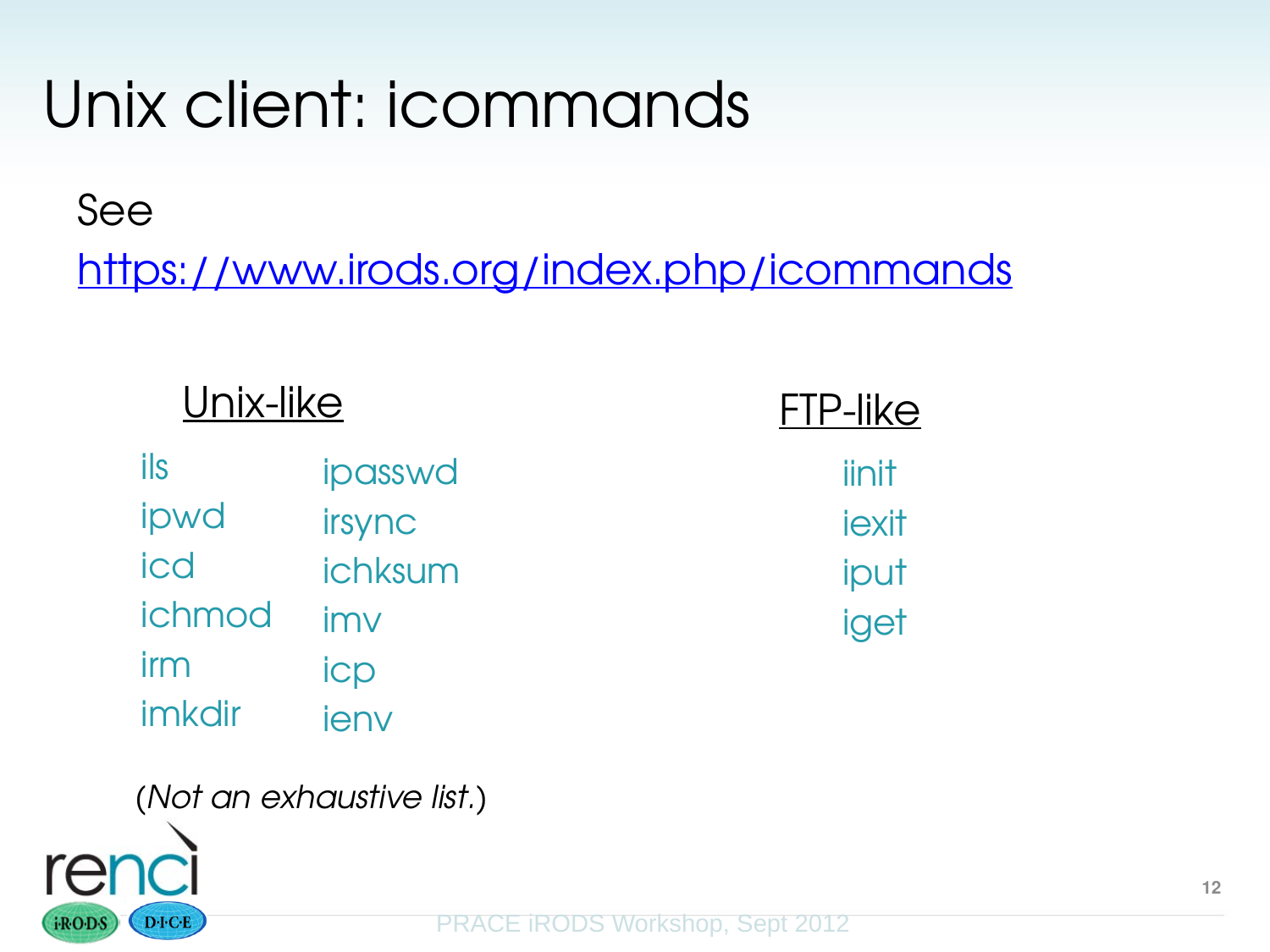

# Unix client: icommands
See
https://www.irods.org/index.php/icommands
         Unix-like
ils
ipwd
icd
ichmod
irm
imkdir

FTP-like
iinit
iexit
iput
iget
ipasswd
irsync
ichksum
imv
icp
ienv
(Not an exhaustive list.)
12
PRACE iRODS Workshop, Sept 2012